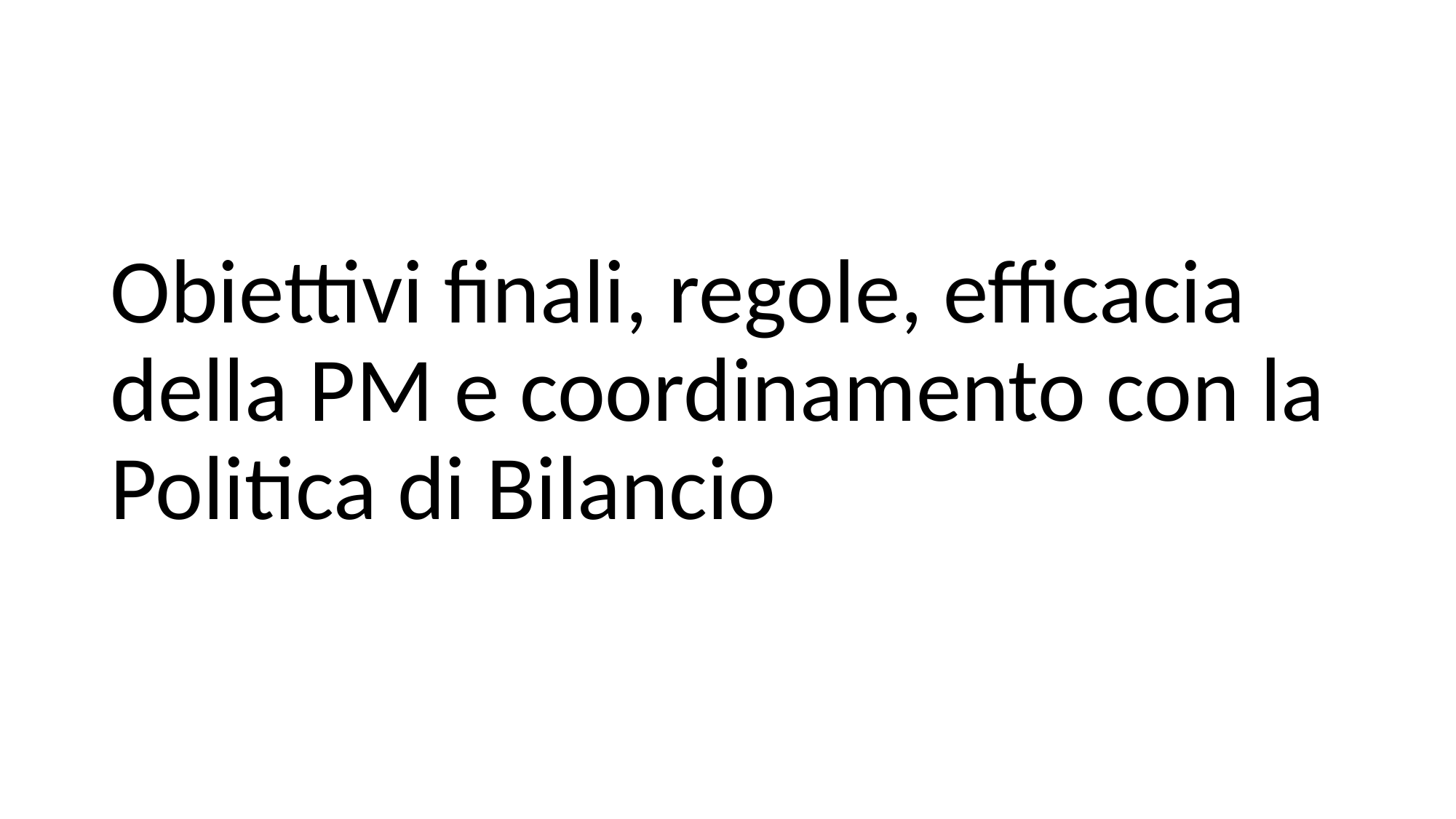

# Obiettivi finali, regole, efficacia della PM e coordinamento con la Politica di Bilancio